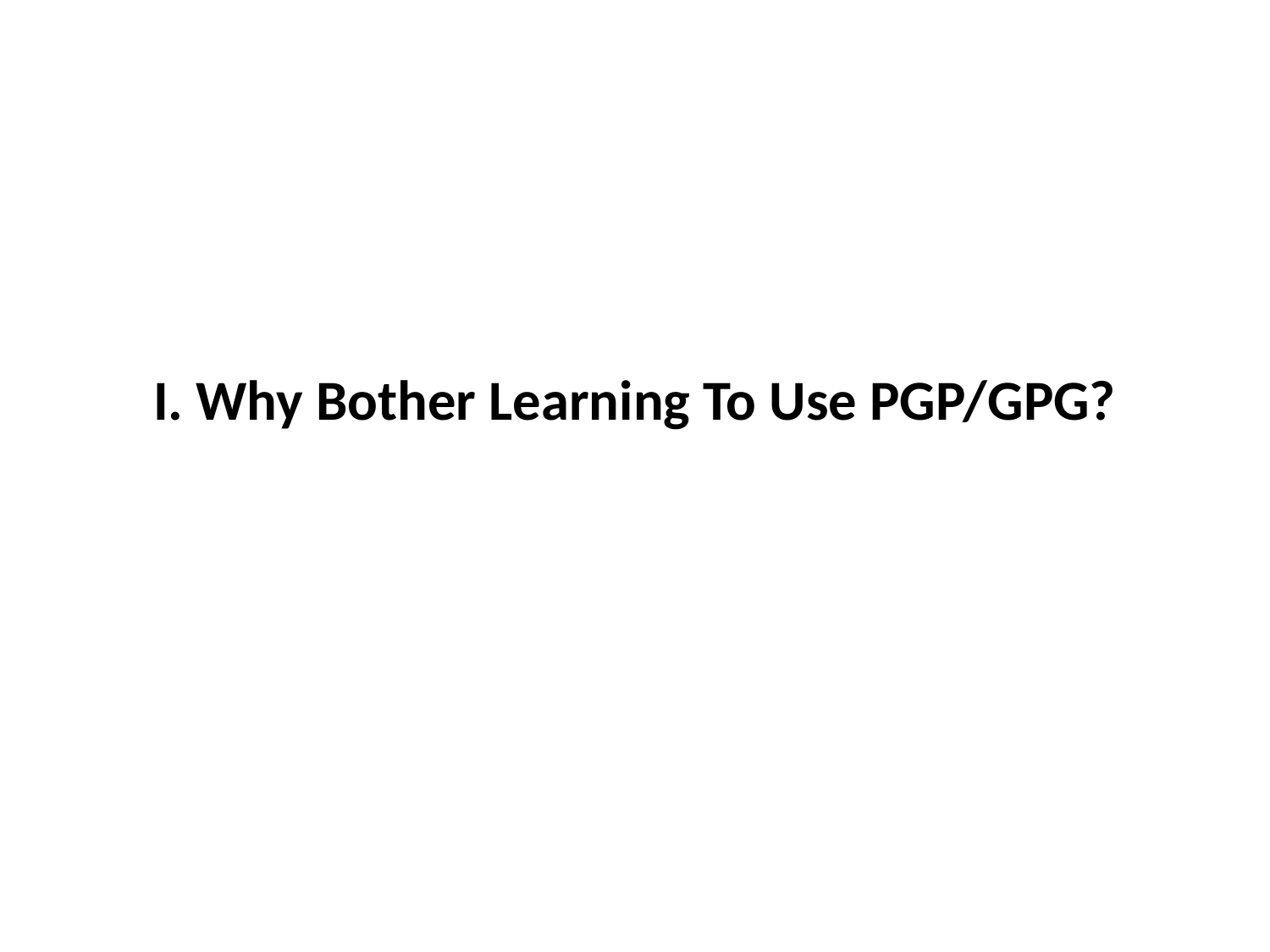

# I. Why Bother Learning To Use PGP/GPG?